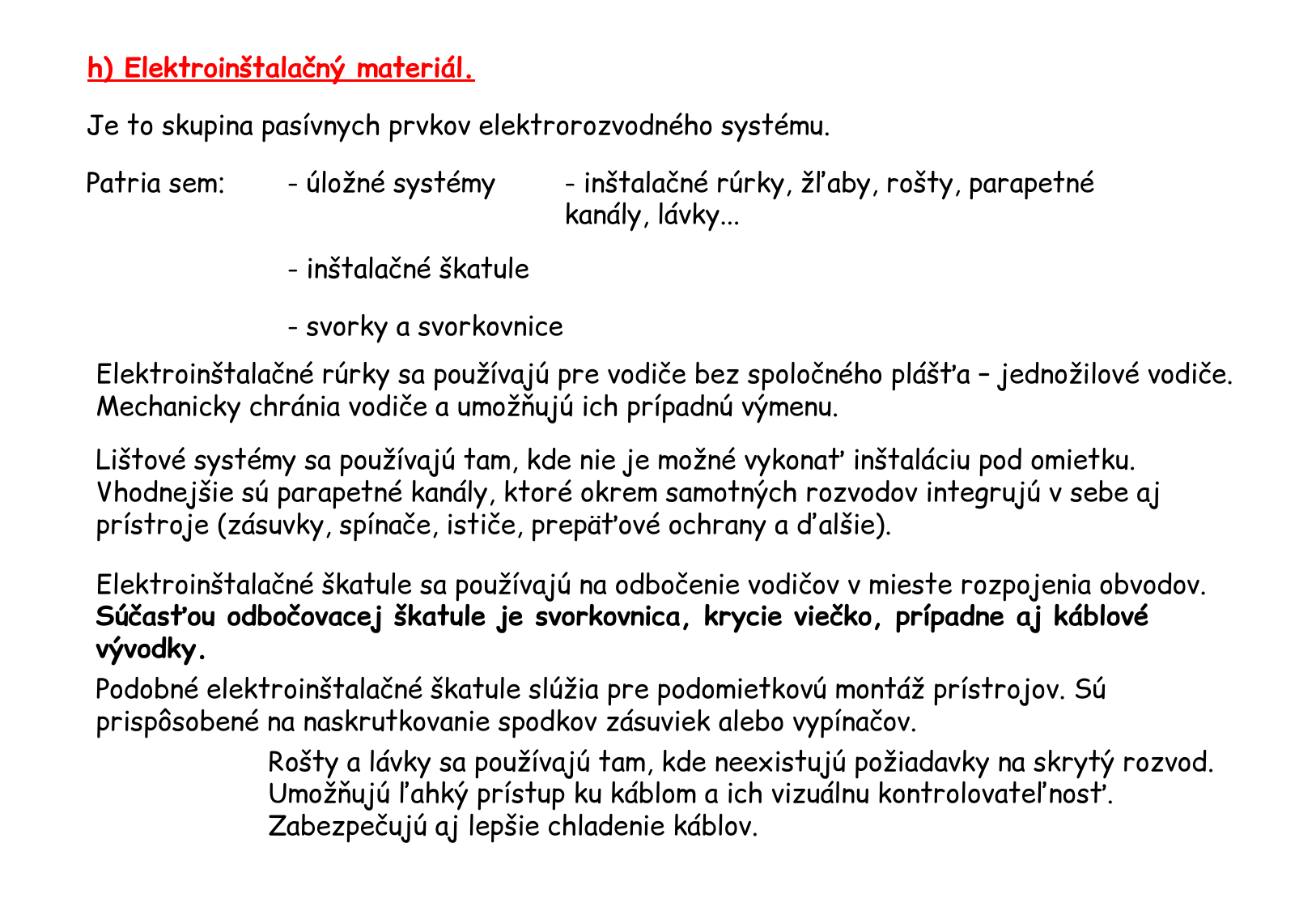

h) Elektroinštalačný materiál.
Je to skupina pasívnych prvkov elektrorozvodného systému.
Patria sem:
- úložné systémy
- inštalačné rúrky, žľaby, rošty, parapetné kanály, lávky...
- inštalačné škatule
- svorky a svorkovnice
Elektroinštalačné rúrky sa používajú pre vodiče bez spoločného plášťa – jednožilové vodiče. Mechanicky chránia vodiče a umožňujú ich prípadnú výmenu.
Lištové systémy sa používajú tam, kde nie je možné vykonať inštaláciu pod omietku. Vhodnejšie sú parapetné kanály, ktoré okrem samotných rozvodov integrujú v sebe aj prístroje (zásuvky, spínače, ističe, prepäťové ochrany a ďalšie).
Elektroinštalačné škatule sa používajú na odbočenie vodičov v mieste rozpojenia obvodov. Súčasťou odbočovacej škatule je svorkovnica, krycie viečko, prípadne aj káblové vývodky.
Podobné elektroinštalačné škatule slúžia pre podomietkovú montáž prístrojov. Sú prispôsobené na naskrutkovanie spodkov zásuviek alebo vypínačov.
Rošty a lávky sa používajú tam, kde neexistujú požiadavky na skrytý rozvod. Umožňujú ľahký prístup ku káblom a ich vizuálnu kontrolovateľnosť. Zabezpečujú aj lepšie chladenie káblov.